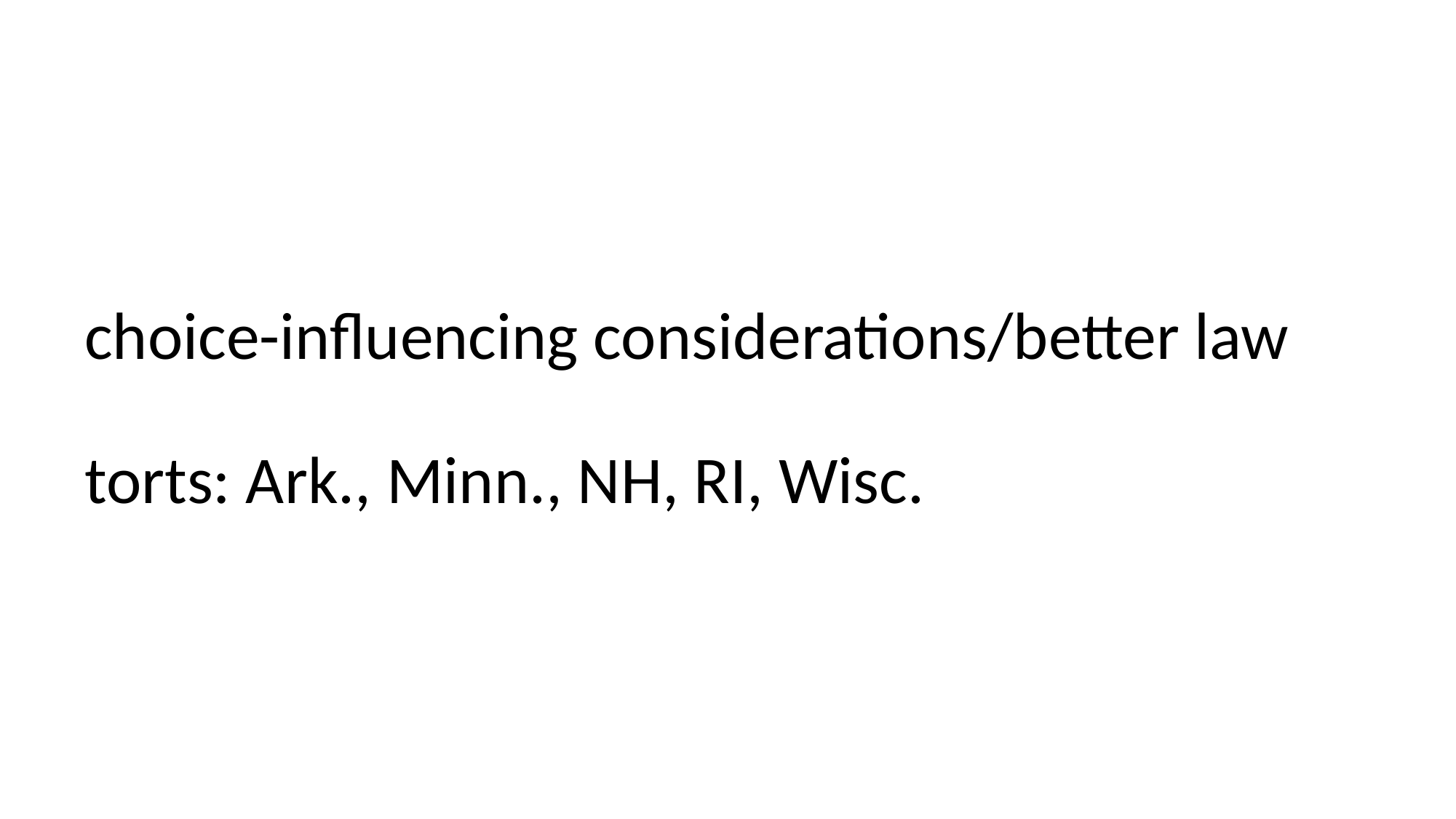

# choice-influencing considerations/better law torts: Ark., Minn., NH, RI, Wisc.